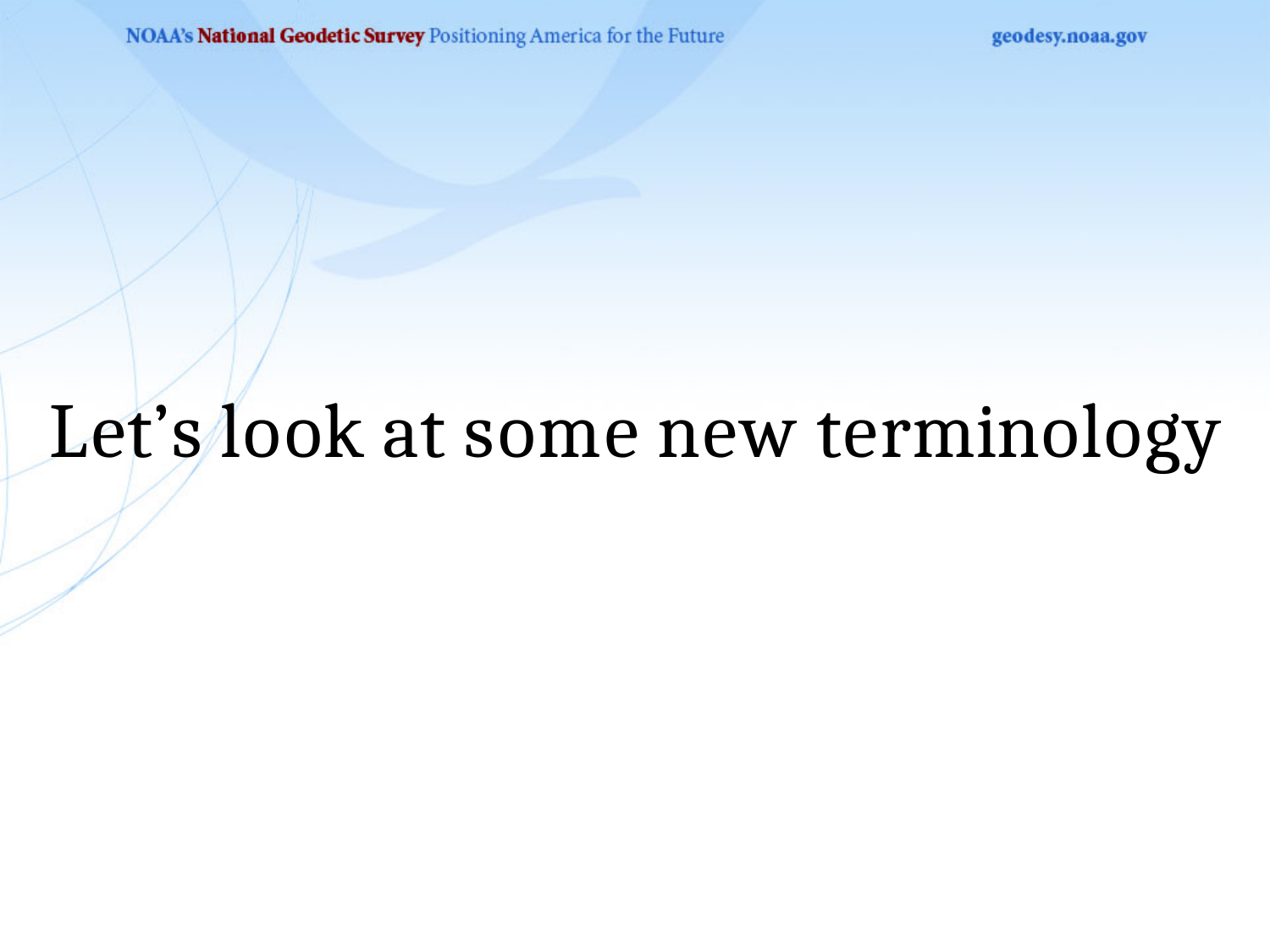

# Let’s look at some new terminology